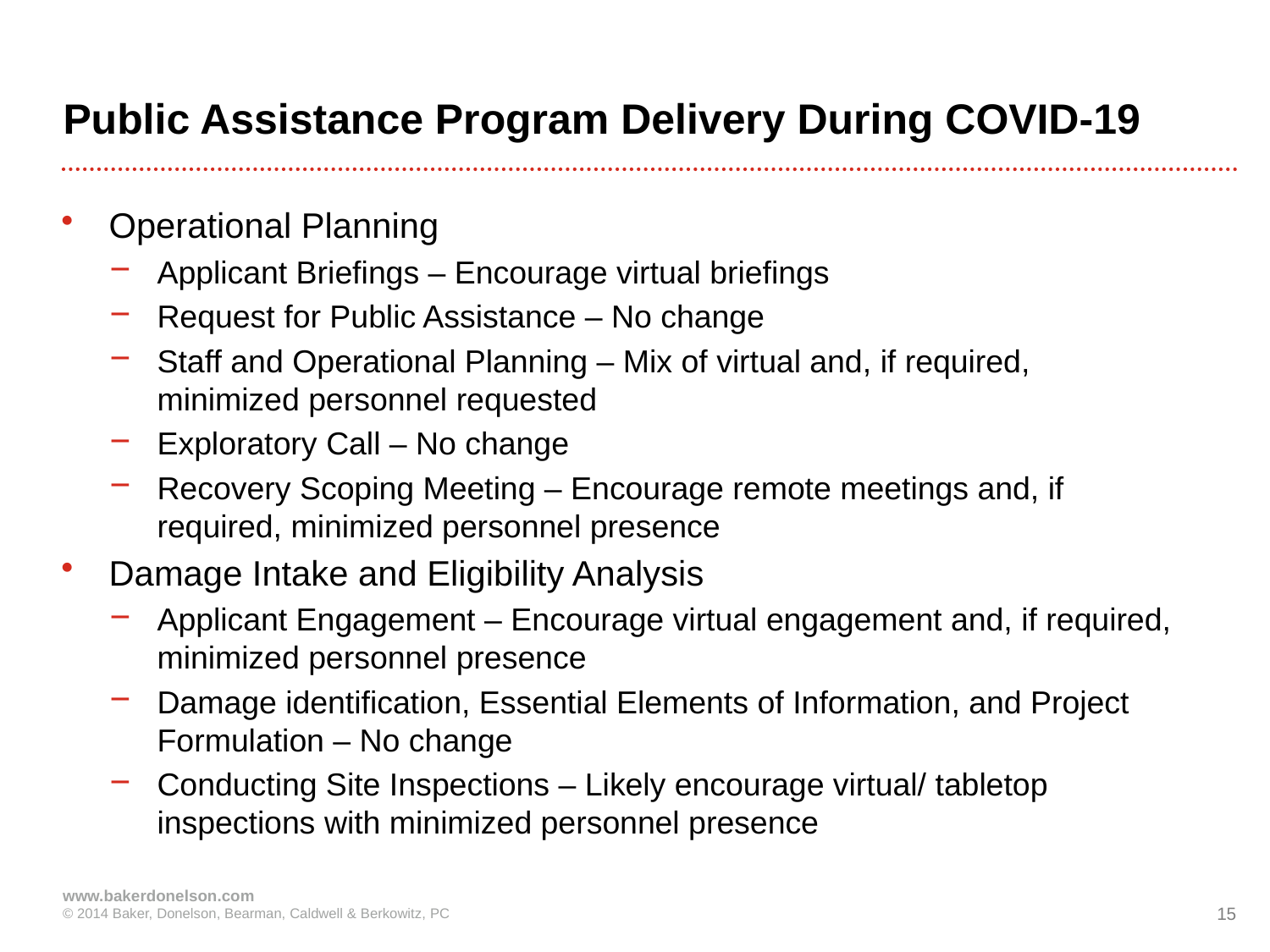

# Public Assistance Program Delivery During COVID-19
Operational Planning
Applicant Briefings – Encourage virtual briefings
Request for Public Assistance – No change
Staff and Operational Planning – Mix of virtual and, if required, minimized personnel requested
Exploratory Call – No change
Recovery Scoping Meeting – Encourage remote meetings and, if required, minimized personnel presence
Damage Intake and Eligibility Analysis
Applicant Engagement – Encourage virtual engagement and, if required, minimized personnel presence
Damage identification, Essential Elements of Information, and Project Formulation – No change
Conducting Site Inspections – Likely encourage virtual/ tabletop inspections with minimized personnel presence